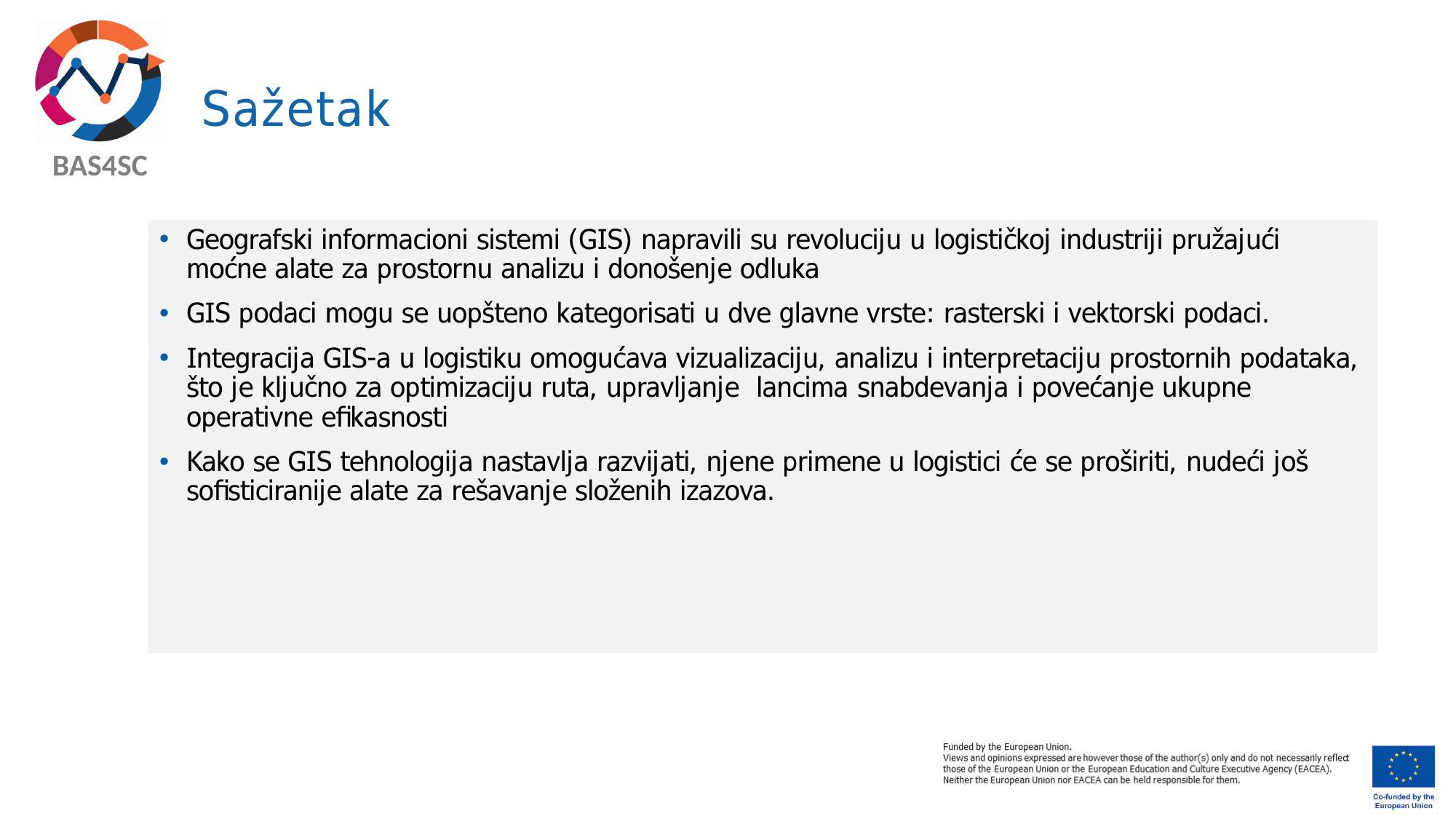

# Sažetak
Geografski informacioni sistemi (GIS) napravili su revoluciju u logističkoj industriji pružajući moćne alate za prostornu analizu i donošenje odluka
GIS podaci mogu se uopšteno kategorisati u dve glavne vrste: rasterski i vektorski podaci.
Integracija GIS-a u logistiku omogućava vizualizaciju, analizu i interpretaciju prostornih podataka, što je ključno za optimizaciju ruta, upravljanje  lancima snabdevanja i povećanje ukupne operativne efikasnosti
Kako se GIS tehnologija nastavlja razvijati, njene primene u logistici će se proširiti, nudeći još sofisticiranije alate za rešavanje složenih izazova.